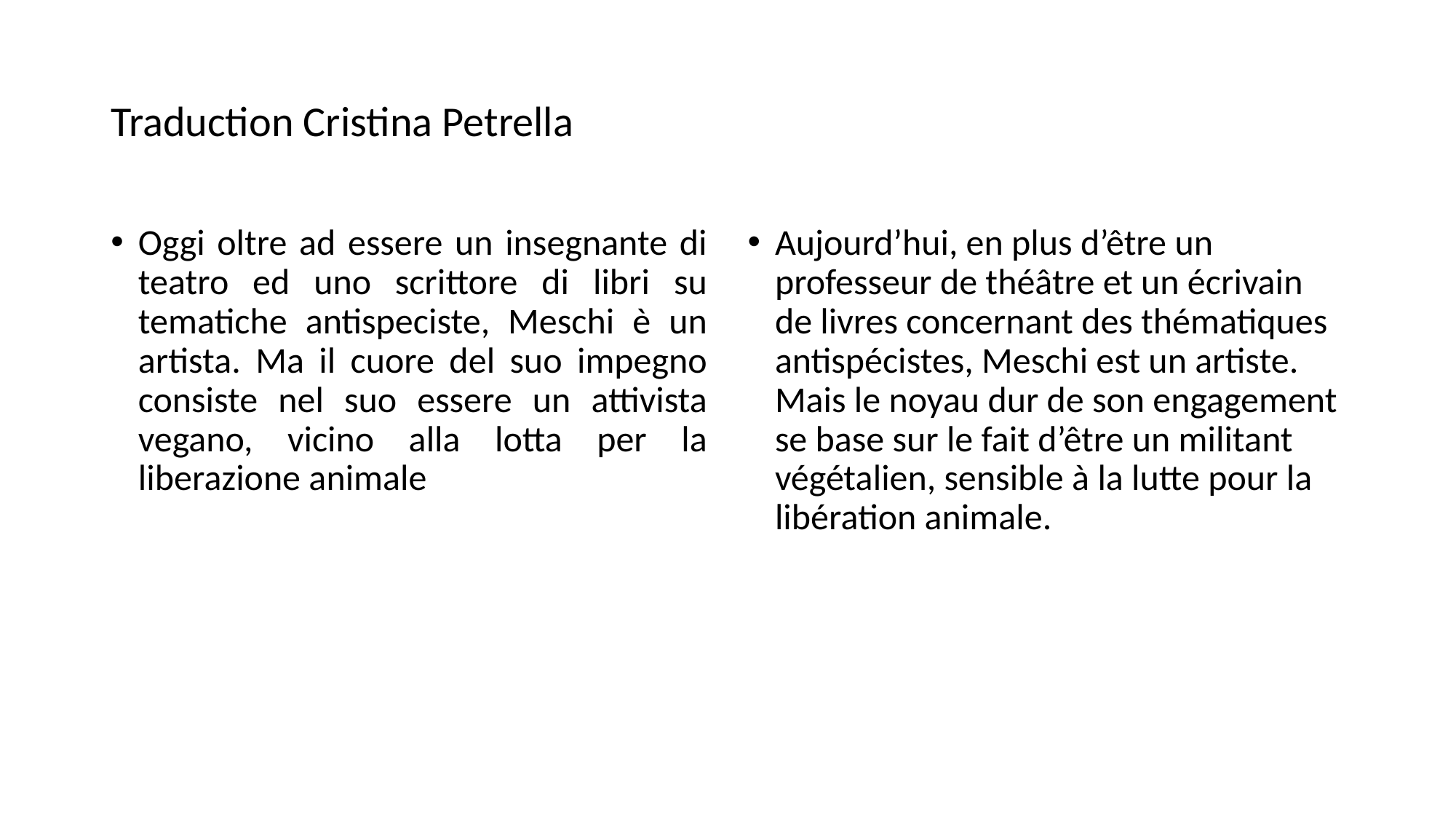

# Traduction Cristina Petrella
Oggi oltre ad essere un insegnante di teatro ed uno scrittore di libri su tematiche antispeciste, Meschi è un artista. Ma il cuore del suo impegno consiste nel suo essere un attivista vegano, vicino alla lotta per la liberazione animale
Aujourd’hui, en plus d’être un professeur de théâtre et un écrivain de livres concernant des thématiques antispécistes, Meschi est un artiste. Mais le noyau dur de son engagement se base sur le fait d’être un militant végétalien, sensible à la lutte pour la libération animale.